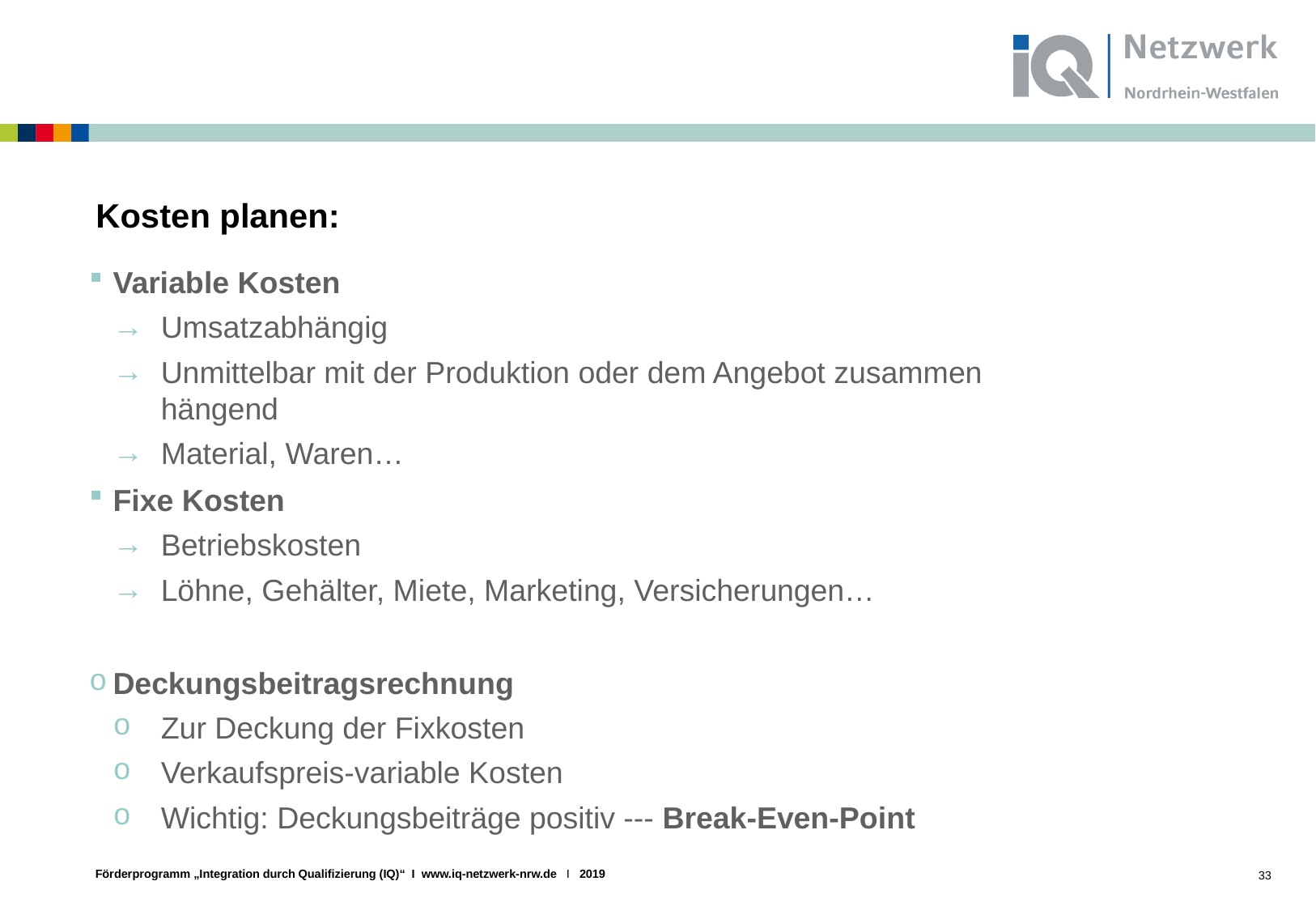

# Kosten planen:
Variable Kosten
Umsatzabhängig
Unmittelbar mit der Produktion oder dem Angebot zusammen hängend
Material, Waren…
Fixe Kosten
Betriebskosten
Löhne, Gehälter, Miete, Marketing, Versicherungen…

Deckungsbeitragsrechnung
Zur Deckung der Fixkosten
Verkaufspreis-variable Kosten
Wichtig: Deckungsbeiträge positiv --- Break-Even-Point

33